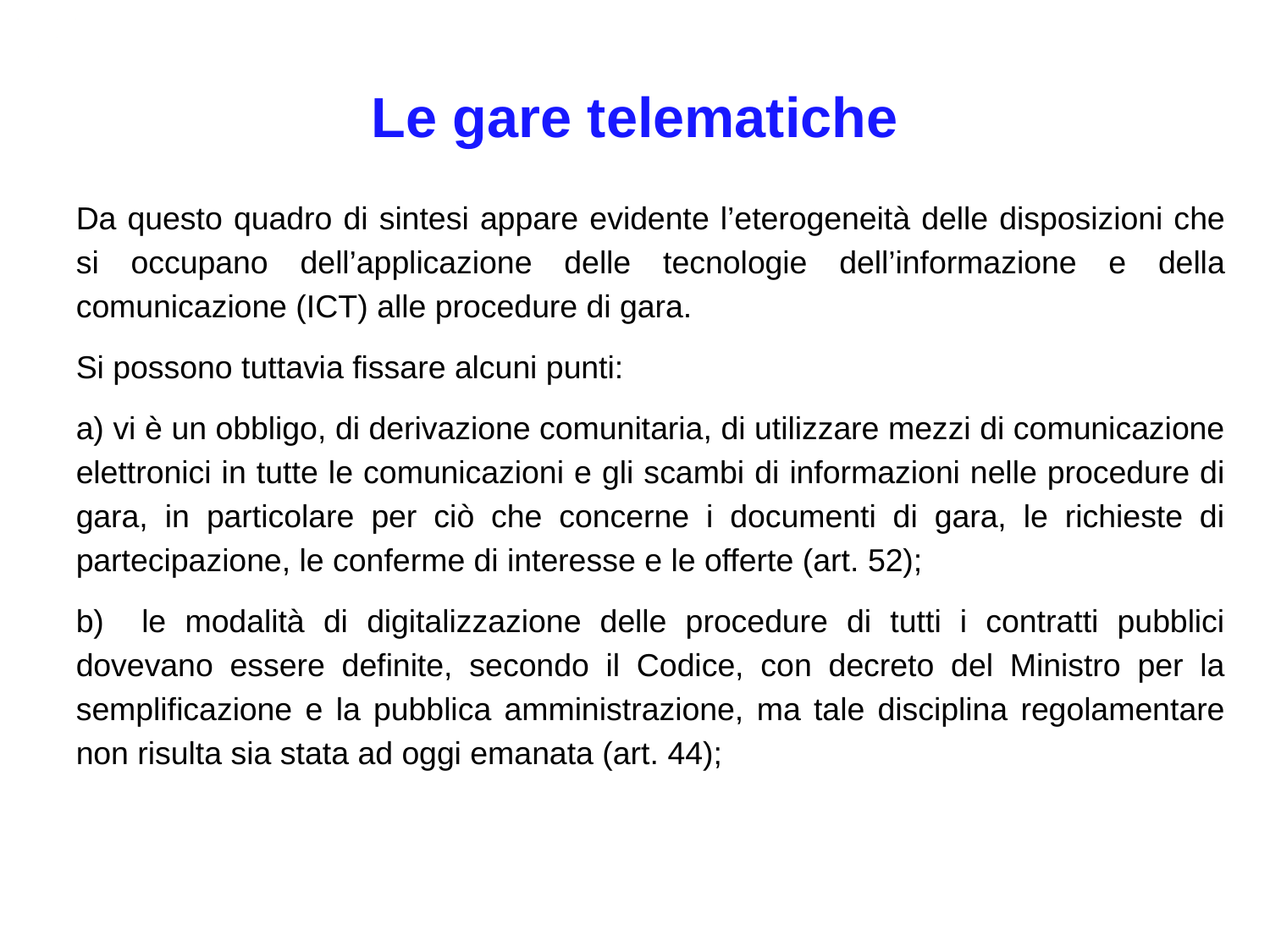

Le gare telematiche
Da questo quadro di sintesi appare evidente l’eterogeneità delle disposizioni che si occupano dell’applicazione delle tecnologie dell’informazione e della comunicazione (ICT) alle procedure di gara.
Si possono tuttavia fissare alcuni punti:
a) vi è un obbligo, di derivazione comunitaria, di utilizzare mezzi di comunicazione elettronici in tutte le comunicazioni e gli scambi di informazioni nelle procedure di gara, in particolare per ciò che concerne i documenti di gara, le richieste di partecipazione, le conferme di interesse e le offerte (art. 52);
b)  le modalità di digitalizzazione delle procedure di tutti i contratti pubblici dovevano essere definite, secondo il Codice, con decreto del Ministro per la semplificazione e la pubblica amministrazione, ma tale disciplina regolamentare non risulta sia stata ad oggi emanata (art. 44);